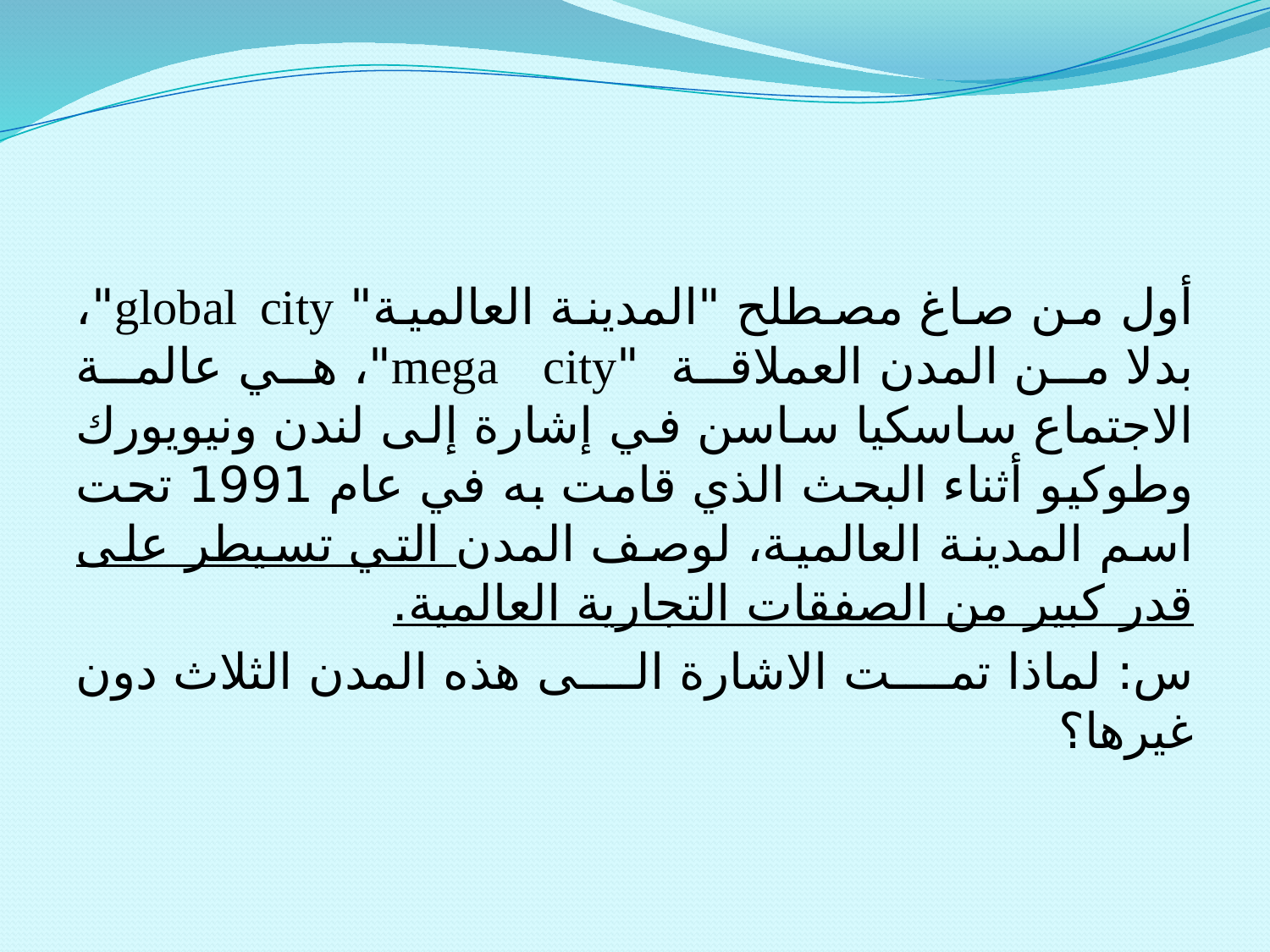

أول من صاغ مصطلح "المدينة العالمية" global city"، بدلا من المدن العملاقة  "mega city"، هي عالمة الاجتماع ساسكيا ساسن في إشارة إلى لندن ونيويورك وطوكيو أثناء البحث الذي قامت به في عام 1991 تحت اسم المدينة العالمية، لوصف المدن التي تسيطر على قدر كبير من الصفقات التجارية العالمية.
س: لماذا تمت الاشارة الى هذه المدن الثلاث دون غيرها؟